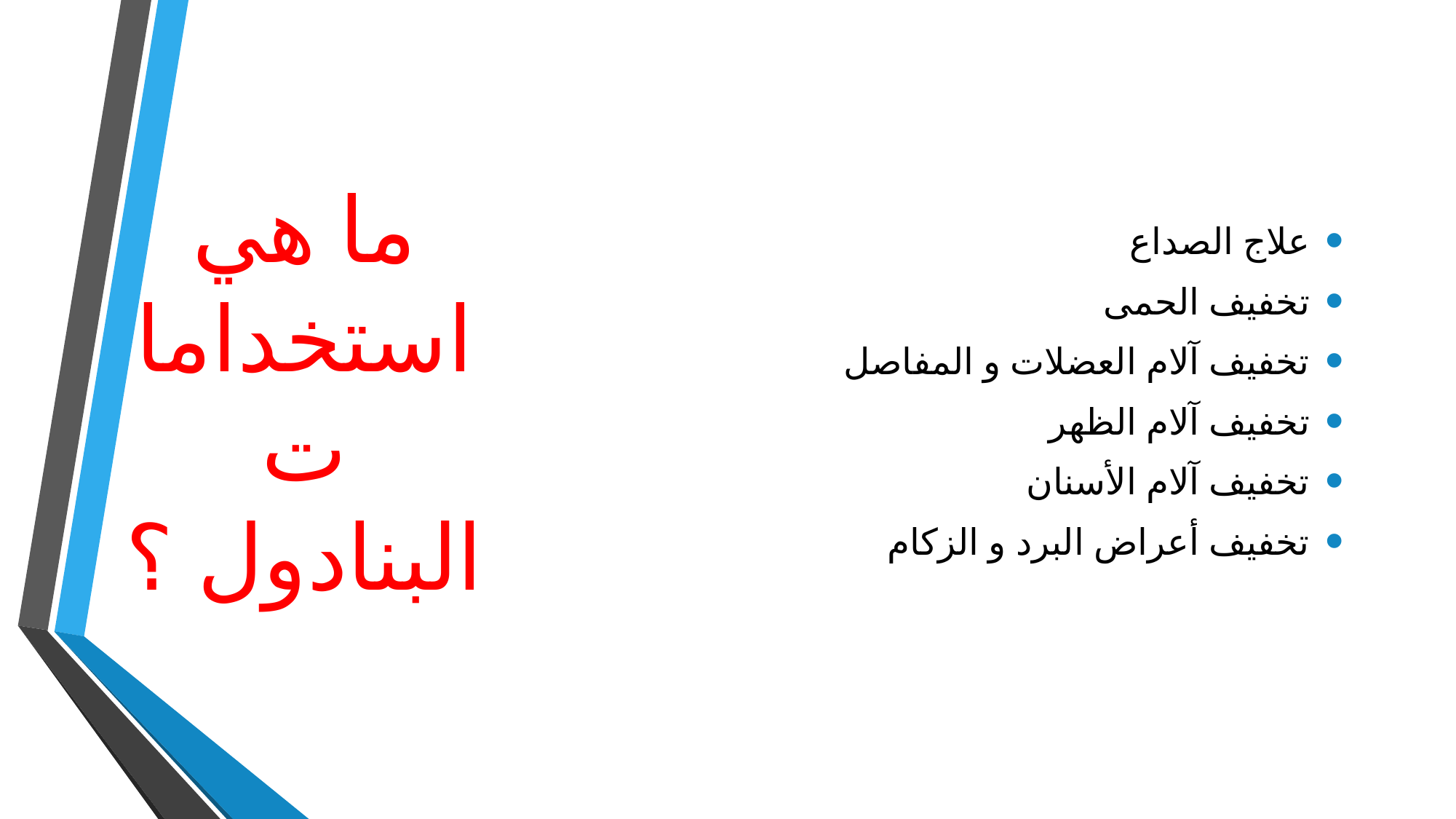

# ما هي استخدامات البنادول ؟
علاج الصداع
تخفيف الحمى
تخفيف آلام العضلات و المفاصل
تخفيف آلام الظهر
تخفيف آلام الأسنان
تخفيف أعراض البرد و الزكام